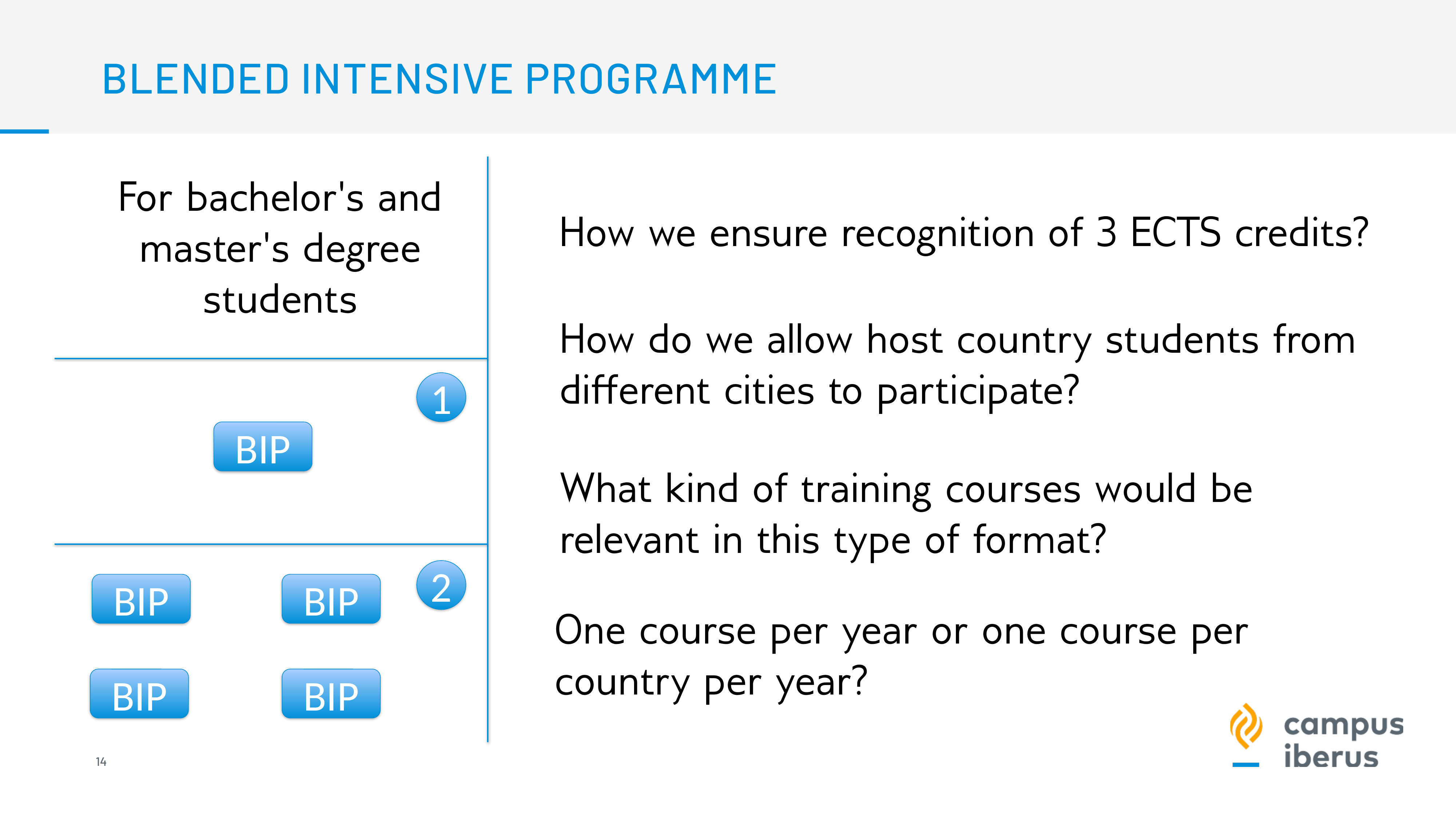

# BLENDED INTENSIVE PROGRAMME
For bachelor's and master's degree students
How we ensure recognition of 3 ECTS credits?
How do we allow host country students from different cities to participate?
1
BIP
What kind of training courses would be relevant in this type of format?
2
BIP
BIP
One course per year or one course per country per year?
BIP
BIP
14